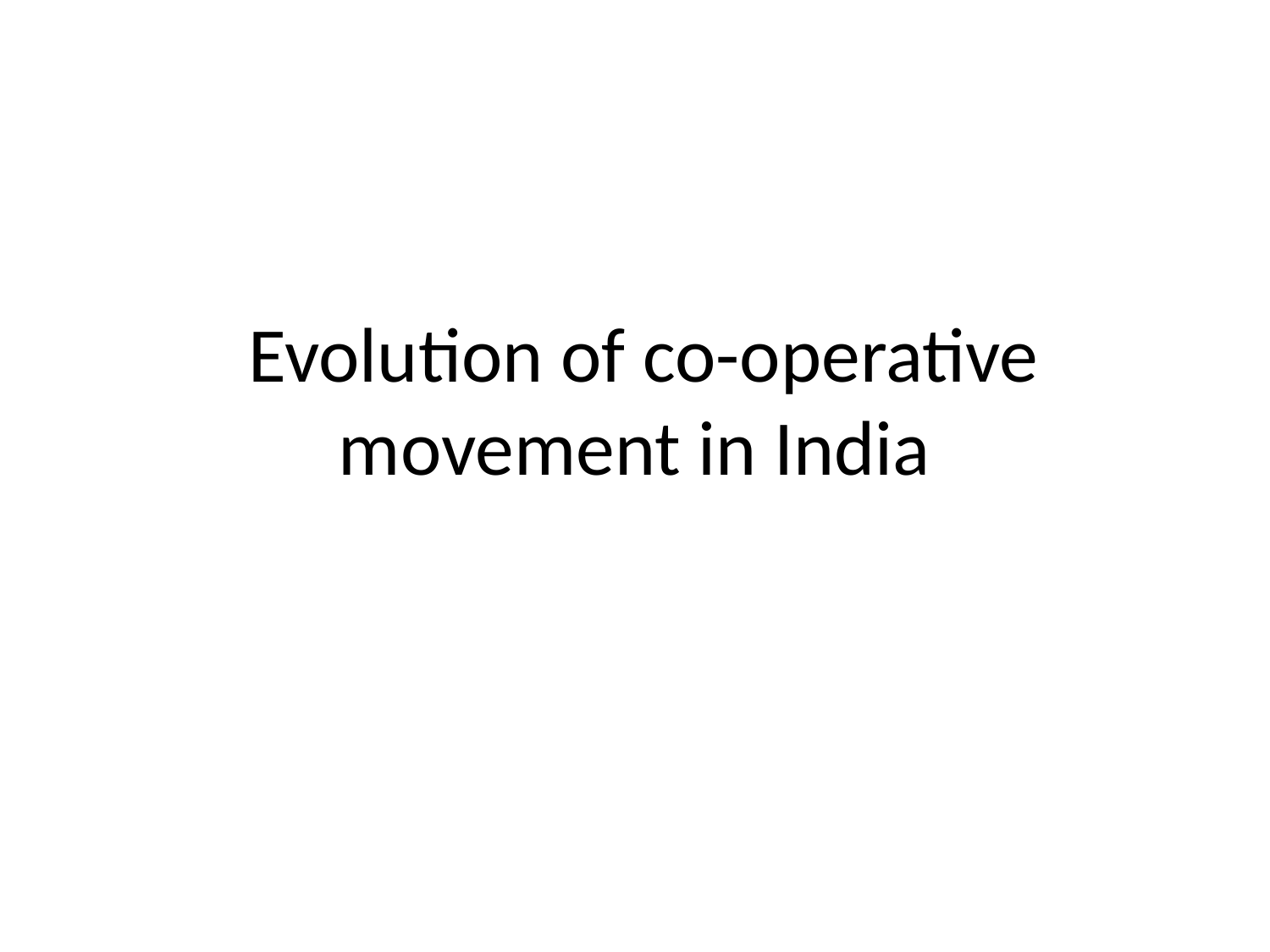

# Evolution of co-operative movement in India